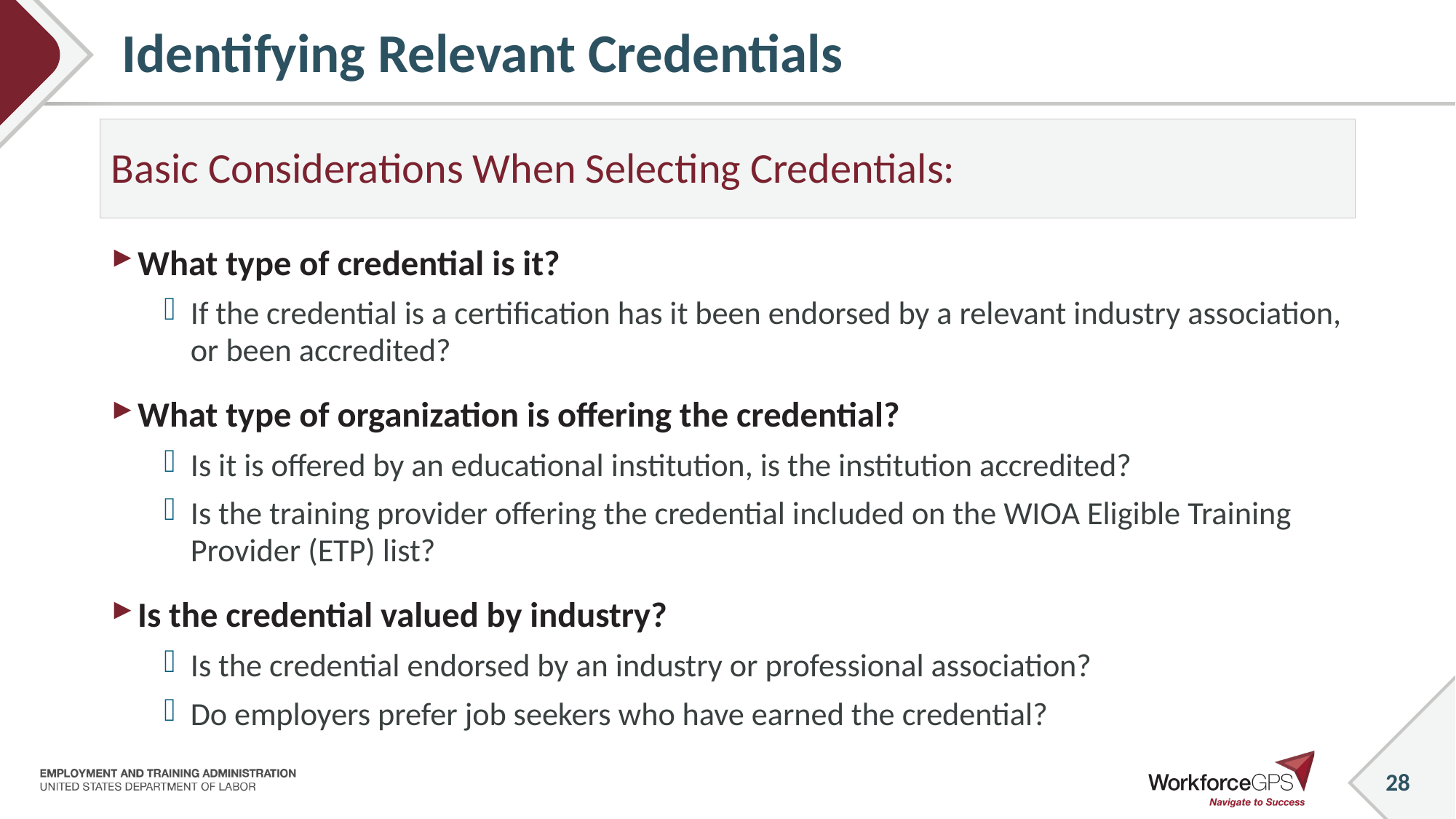

# Identifying Relevant Credentials
Basic Considerations When Selecting Credentials:
What type of credential is it?
If the credential is a certification has it been endorsed by a relevant industry association, or been accredited?
What type of organization is offering the credential?
Is it is offered by an educational institution, is the institution accredited?
Is the training provider offering the credential included on the WIOA Eligible Training Provider (ETP) list?
Is the credential valued by industry?
Is the credential endorsed by an industry or professional association?
Do employers prefer job seekers who have earned the credential?

28